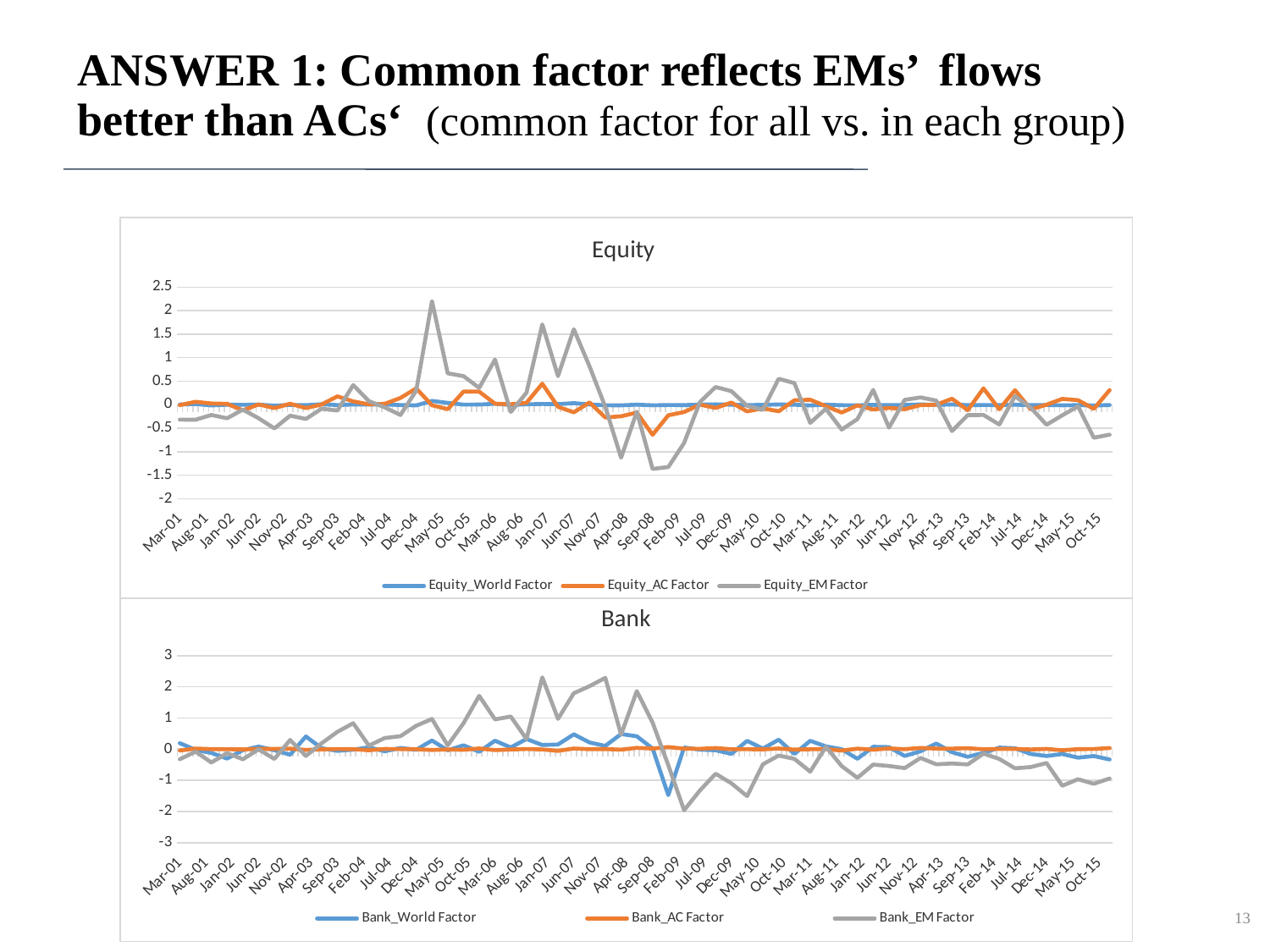

# ANSWER 1: Common factor reflects EMs’  flows better than ACs‘  (common factor for all vs. in each group)

### Chart: Equity

| Category | Equity_World Factor | Equity_AC Factor | Equity_EM Factor |
|---|---|---|---|
| 36951 | 0.005217819003726926 | -0.008564307248815644 | -0.3173616875497934 |
| 37043 | 0.013914274704903605 | 0.06155299230101446 | -0.31890874466885233 |
| 37135 | -0.015443692592857727 | 0.026480588399885794 | -0.2185543807736883 |
| 37226 | 0.0003384967437308125 | 0.01849243729407017 | -0.28865167617533916 |
| 37316 | -0.0030036411706929 | -0.12034148546636722 | -0.10574869504670414 |
| 37408 | 0.0015818813137776725 | 0.006325247698869955 | -0.28764800085800496 |
| 37500 | -0.018980000410150053 | -0.072865767728222 | -0.5044586220312587 |
| 37591 | -0.004679858111058326 | 0.020390310381606734 | -0.23357059542580969 |
| 37681 | -0.009692530168455426 | -0.0723037172832535 | -0.3018613764393639 |
| 37773 | 0.009775988860629064 | 0.0057249879331266644 | -0.08539331056380127 |
| 37865 | -0.008219696456802154 | 0.17718482242974873 | -0.12378121260099335 |
| 37956 | 0.004573209575650208 | 0.070863583403139 | 0.418145595869663 |
| 38047 | 0.0012605009038564473 | 0.008211633397557245 | 0.07543889265250761 |
| 38139 | 0.004471294847905713 | 0.019075895563536244 | -0.05578995350418938 |
| 38231 | -0.006857534566595126 | 0.14344916598994706 | -0.2181911189620709 |
| 38322 | -0.014381690455422324 | 0.34678025078338837 | 0.29800554805048846 |
| 38412 | 0.08058005448987479 | -0.010901194326653976 | 2.201956992951653 |
| 38504 | 0.03883827036976875 | -0.09550106071738992 | 0.6679613815461372 |
| 38596 | 0.0012671949400766618 | 0.2783363182840947 | 0.6080350813422525 |
| 38687 | 0.003438906614276699 | 0.2779056955779707 | 0.3576821747112356 |
| 38777 | 0.02106209432931949 | 0.021396032033848135 | 0.9600633937217348 |
| 38869 | -0.005762462961040683 | 0.010632875067168607 | -0.1549637372754209 |
| 38961 | 0.009161407387629755 | 0.040895509797288905 | 0.2556129071531424 |
| 39052 | 0.01494716289459926 | 0.44635274249609774 | 1.7067000771067578 |
| 39142 | 0.01225020113842517 | -0.0439203043635171 | 0.6080523307005805 |
| 39234 | 0.03369690563066525 | -0.16207579172157896 | 1.6044226436310318 |
| 39326 | 0.004801895242563638 | 0.04859039849965027 | 0.8161443667393568 |
| 39417 | -0.011077053317536887 | -0.27138802974810455 | -0.044576355158772084 |
| 39508 | -0.013300226297338878 | -0.24590969290740172 | -1.1275075663243987 |
| 39600 | 0.0007594858630984534 | -0.16727813966623412 | -0.14832613307891857 |
| 39692 | -0.01246277440937957 | -0.6387518656162975 | -1.3659437681989843 |
| 39783 | -0.006521422699062505 | -0.22495114220693557 | -1.3249132675160211 |
| 39873 | -0.007853354566946575 | -0.15634689943236352 | -0.8132530092374086 |
| 39965 | 0.0012292566029226634 | 0.0031406440691324 | 0.05575688550579316 |
| 40057 | 0.007664368782685081 | -0.06991729788711487 | 0.3753048801145842 |
| 40148 | 0.000663897805500571 | 0.04594106813179975 | 0.2888781465278761 |
| 40238 | -0.008905223625185204 | -0.14210983611747563 | -0.02404294646646364 |
| 40330 | -0.00223871099162401 | -0.07744567900895587 | -0.10954872160462614 |
| 40422 | 0.006252486717483989 | -0.14011030209662007 | 0.5516160093994504 |
| 40513 | -0.00048475835087062575 | 0.09415450379975877 | 0.4589549431318361 |
| 40603 | -0.014842342773131957 | 0.10584207959594315 | -0.3869396070785072 |
| 40695 | 0.000888409809010466 | -0.029894525981148206 | -0.08686884035727978 |
| 40787 | -0.0098873750952722 | -0.16682808564015517 | -0.5282951545780371 |
| 40878 | -0.01290121625348212 | -0.014415085781885335 | -0.30627829223110514 |
| 40969 | -0.003000204532369079 | -0.1024212408572981 | 0.31441895110342494 |
| 41061 | -0.00900664467369681 | -0.06716332557967991 | -0.4884517207616184 |
| 41153 | -0.004906692034512149 | -0.09543663587629914 | 0.10354545952767547 |
| 41244 | 0.005799825616957525 | -0.0075365898488921924 | 0.15400873771618043 |
| 41334 | -0.002847261697866782 | -0.0007209824013330843 | 0.08869071288544778 |
| 41426 | 0.005226339855814103 | 0.12706187110926512 | -0.5601741241261294 |
| 41518 | -0.008668768498382676 | -0.11678580753507131 | -0.22018819834084902 |
| 41609 | -0.0062931232721772905 | 0.34722974614295576 | -0.218605303179126 |
| 41699 | -0.007855108099587045 | -0.0978676273663786 | -0.4218270499840327 |
| 41791 | -0.0005473949267125745 | 0.30928724758470655 | 0.18025728284496698 |
| 41883 | -0.008774264289427566 | -0.10081448392578135 | -0.06360114274876001 |
| 41974 | -0.0068054439096150955 | 0.0008477598915024086 | -0.4266067474359218 |
| 42064 | -0.012538857070150324 | 0.12391179479227042 | -0.22505181501024107 |
| 42156 | -0.009128339050276385 | 0.0958739346717982 | -0.0343554472134366 |
| 42248 | -0.016260048135379956 | -0.0887622877469825 | -0.7020862581978947 |
| 42339 | -0.006368816369277999 | 0.31031329147602893 | -0.6368466697288812 |

### Chart: Bank

| Category | Bank_World Factor | Bank_AC Factor | Bank_EM Factor |
|---|---|---|---|
| 36951 | 0.189856983341837 | -0.045142335279717546 | -0.3260403564714104 |
| 37043 | -0.023506446144305363 | 0.018288743968414567 | -0.08164609995849473 |
| 37135 | -0.12529523270910856 | -0.00045758182707778694 | -0.42938972073456405 |
| 37226 | -0.30399056093438537 | -0.0036501191560946865 | -0.13082832782216877 |
| 37316 | -0.03466489137099468 | -0.010146055428634808 | -0.3275049927776355 |
| 37408 | 0.08217307869987042 | 0.004623277038703031 | -0.007957815891054307 |
| 37500 | -0.0359163793300875 | 0.006769809508010069 | -0.31597962080522135 |
| 37591 | -0.1810196690689556 | 0.016170996136126416 | 0.29262910116682694 |
| 37681 | 0.4050247287358266 | -0.025758589963153184 | -0.2194781269406125 |
| 37773 | 0.028708054771871615 | -0.008431896934197209 | 0.18718810152410661 |
| 37865 | -0.05584870328233823 | 0.0035061684326332765 | 0.5532426205289622 |
| 37956 | -0.017367707261236688 | -0.0015197342068366962 | 0.830406750197936 |
| 38047 | 0.058225104110478584 | -0.03692250782380552 | 0.1098562302754403 |
| 38139 | -0.06983209014388381 | 0.004173109530007276 | 0.35378534932216055 |
| 38231 | 0.03672695726560323 | 0.0016105891518024453 | 0.41423796978073424 |
| 38322 | -0.020669148633942983 | -0.003628059685800219 | 0.7479471236103267 |
| 38412 | 0.27478641780755764 | -0.026496387768837434 | 0.9669098667519919 |
| 38504 | -0.03857202663367025 | -0.010917821748918649 | 0.11998321641927878 |
| 38596 | 0.12169133851776703 | -0.021640015594377508 | 0.8290357860572182 |
| 38687 | -0.08647066680345404 | 0.02094491050337349 | 1.7065751016417856 |
| 38777 | 0.26871054421928336 | -0.03249875136122312 | 0.9537604358293209 |
| 38869 | 0.05318329619160595 | -0.012733292720519415 | 1.0437335641536158 |
| 38961 | 0.32275721867774204 | 0.00252236698119778 | 0.3224553351911115 |
| 39052 | 0.1306235415584356 | -0.010474821071490292 | 2.3002218826425973 |
| 39142 | 0.14771808806698963 | -0.056314750697139926 | 0.9697981163076278 |
| 39234 | 0.47358684649684346 | 0.01913161862232066 | 1.7923049587046866 |
| 39326 | 0.21286572041377677 | -0.0026997243778381836 | 2.0166592859038417 |
| 39417 | 0.10249564286061409 | 0.001622895988922594 | 2.285349161128909 |
| 39508 | 0.4829120675167226 | -0.01735585780942337 | 0.46394845464752843 |
| 39600 | 0.4116754432390656 | 0.03975190428094395 | 1.8596331571981812 |
| 39692 | 0.018711268503279824 | 0.017002625340156688 | 0.8516166774417148 |
| 39783 | -1.477192150299689 | 0.0655814275541655 | -0.5186137459986717 |
| 39873 | 0.05082071208775716 | 0.013847532910188375 | -1.9605447362271127 |
| 39965 | -0.017498111549353802 | 0.009675425971981127 | -1.3272444794125586 |
| 40057 | -0.03615153563437904 | 0.03409324122641897 | -0.78990705468241 |
| 40148 | -0.1534782380700853 | -0.003023708816567361 | -1.0978826479145583 |
| 40238 | 0.26374639516145437 | -0.0027996721731620654 | -1.508538354028482 |
| 40330 | 0.01621219257291344 | -0.008993408060340526 | -0.48863586438733053 |
| 40422 | 0.29958620729681484 | 0.01971563638589748 | -0.2081511759413425 |
| 40513 | -0.15464332146977575 | -0.015764276321533047 | -0.3134751847932291 |
| 40603 | 0.26467252193964114 | -0.004063449628688885 | -0.7237959469177533 |
| 40695 | 0.08553924068913318 | 0.002256570687006183 | 0.0750229074128054 |
| 40787 | -0.0026451583531279777 | -0.04609804810315116 | -0.5461502798114503 |
| 40878 | -0.31152786264952603 | 0.013684322731329602 | -0.9226540690566651 |
| 40969 | 0.07356337383691985 | -0.01887746814995924 | -0.4959586727288532 |
| 41061 | 0.06386435003758263 | 0.02182123210050119 | -0.543762794153889 |
| 41153 | -0.22047296590083096 | -0.0013259773542061795 | -0.6107270258843682 |
| 41244 | -0.07249054509111195 | 0.03837999766549446 | -0.28227655133508794 |
| 41334 | 0.17939219950691668 | 0.01577716775176936 | -0.488345764659851 |
| 41426 | -0.1007392527706273 | 0.015567077065725332 | -0.4610275900011161 |
| 41518 | -0.24806319514497568 | 0.02893493145837533 | -0.4937780870929395 |
| 41609 | -0.1246819036515556 | -0.004952304612111671 | -0.14466853379391195 |
| 41699 | 0.047826279352521775 | 0.007129554648211575 | -0.3156364563186269 |
| 41791 | 0.026620186855702884 | 0.00838530646258041 | -0.6166138653803226 |
| 41883 | -0.15710572581763144 | -0.010594298124983298 | -0.5760506034212771 |
| 41974 | -0.22128649719771237 | 0.005628524245184998 | -0.44673102057841513 |
| 42064 | -0.15762217860897534 | -0.03714835789512283 | -1.1756917741506099 |
| 42156 | -0.2746271738287952 | 8.826529295565704e-05 | -0.9677643495070608 |
| 42248 | -0.22300781841901957 | 0.003893640723981049 | -1.1134362286083106 |
| 42339 | -0.3321902236710832 | 0.035739482968483754 | -0.9459018395538724 |
13